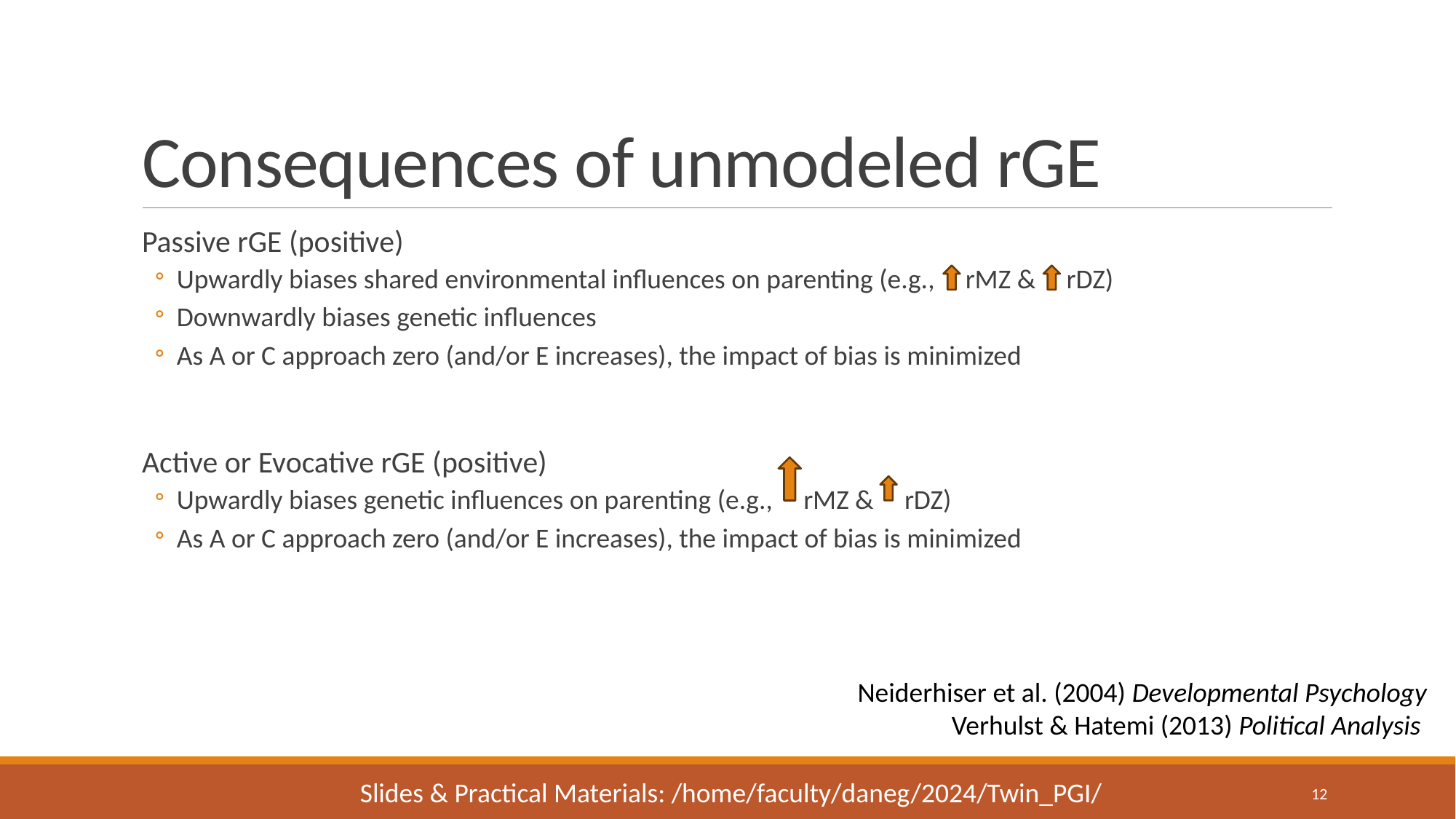

# Consequences of unmodeled rGE
Passive rGE (positive)
Upwardly biases shared environmental influences on parenting (e.g.,     rMZ &     rDZ)
Downwardly biases genetic influences
As A or C approach zero (and/or E increases), the impact of bias is minimized

Active or Evocative rGE (positive)
Upwardly biases genetic influences on parenting (e.g.,     rMZ &     rDZ)
As A or C approach zero (and/or E increases), the impact of bias is minimized

Neiderhiser et al. (2004) Developmental Psychology
Verhulst & Hatemi (2013) Political Analysis
Slides & Practical Materials: /home/faculty/daneg/2024/Twin_PGI/
12